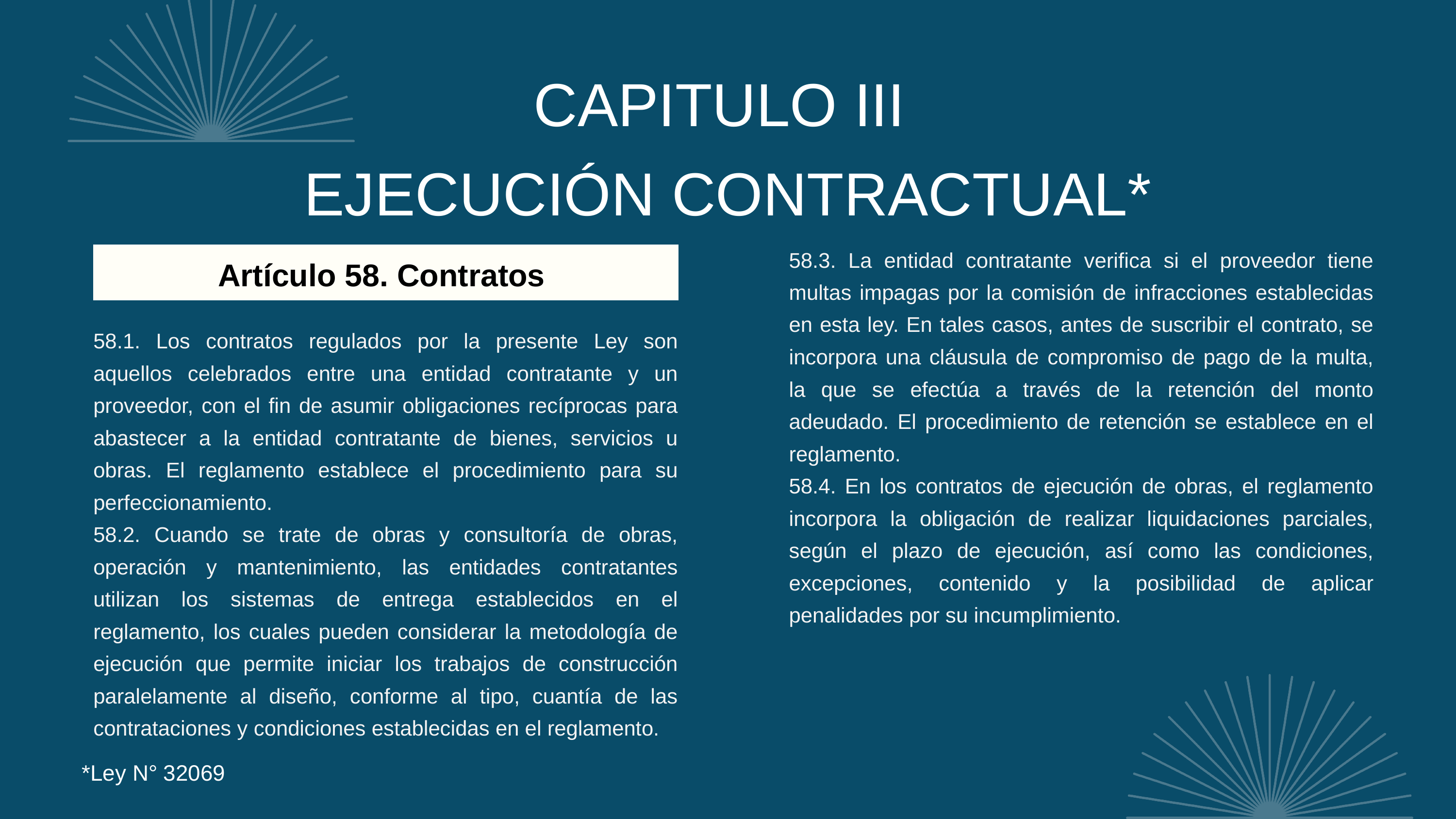

CAPITULO III
EJECUCIÓN CONTRACTUAL*
58.3. La entidad contratante verifica si el proveedor tiene multas impagas por la comisión de infracciones establecidas en esta ley. En tales casos, antes de suscribir el contrato, se incorpora una cláusula de compromiso de pago de la multa, la que se efectúa a través de la retención del monto adeudado. El procedimiento de retención se establece en el reglamento.
58.4. En los contratos de ejecución de obras, el reglamento incorpora la obligación de realizar liquidaciones parciales, según el plazo de ejecución, así como las condiciones, excepciones, contenido y la posibilidad de aplicar penalidades por su incumplimiento.

Artículo 58. Contratos
58.1. Los contratos regulados por la presente Ley son aquellos celebrados entre una entidad contratante y un proveedor, con el fin de asumir obligaciones recíprocas para abastecer a la entidad contratante de bienes, servicios u obras. El reglamento establece el procedimiento para su perfeccionamiento.
58.2. Cuando se trate de obras y consultoría de obras, operación y mantenimiento, las entidades contratantes utilizan los sistemas de entrega establecidos en el reglamento, los cuales pueden considerar la metodología de ejecución que permite iniciar los trabajos de construcción paralelamente al diseño, conforme al tipo, cuantía de las contrataciones y condiciones establecidas en el reglamento.

*Ley N° 32069